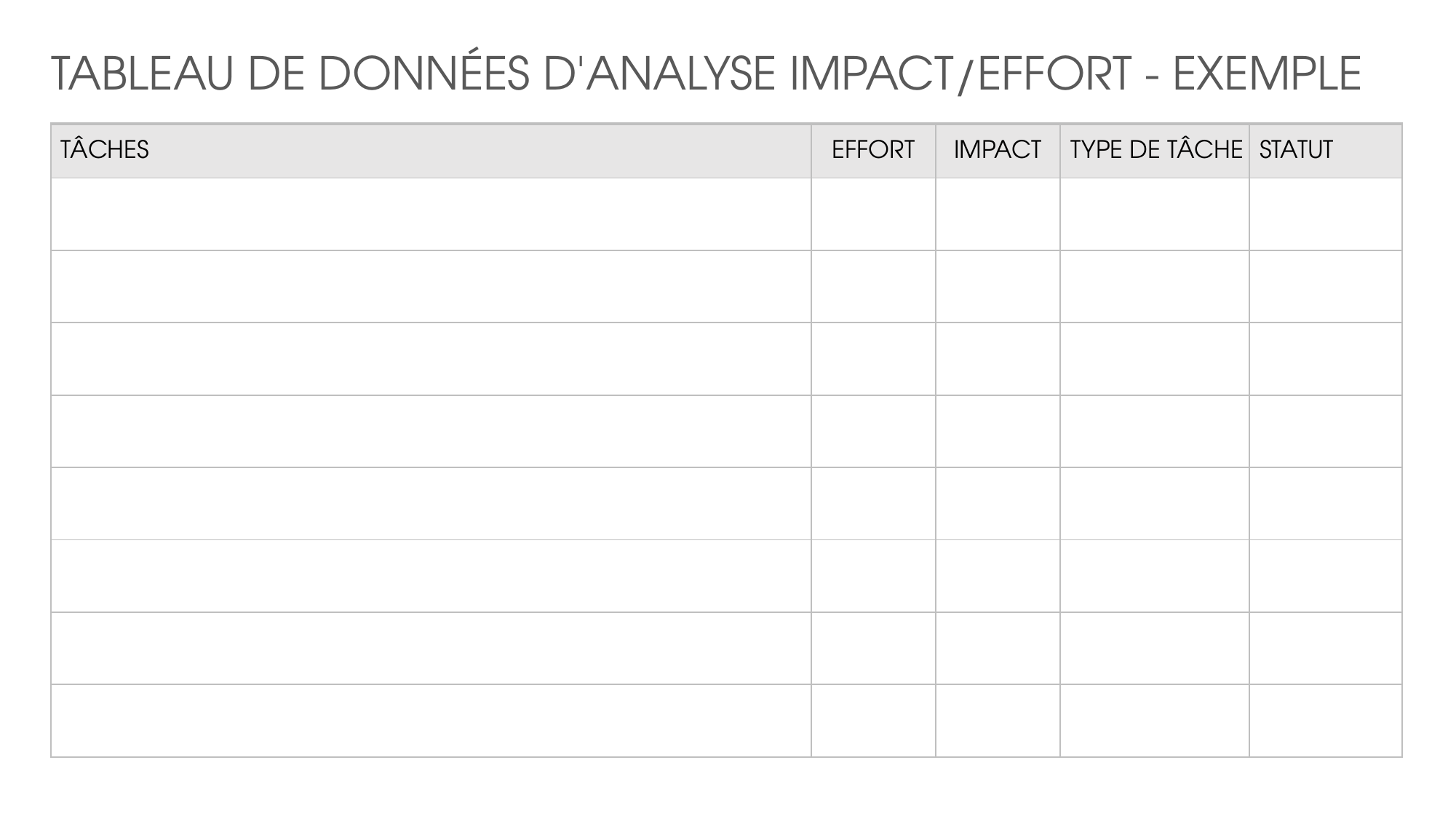

TABLEAU DE DONNÉES D'ANALYSE IMPACT/EFFORT - EXEMPLE
| TÂCHES | EFFORT | IMPACT | TYPE DE TÂCHE | STATUT |
| --- | --- | --- | --- | --- |
|  |  |  |  |  |
|  |  |  |  |  |
|  |  |  |  |  |
|  |  |  |  |  |
|  |  |  |  |  |
|  |  |  |  |  |
|  |  |  |  |  |
|  |  |  |  |  |